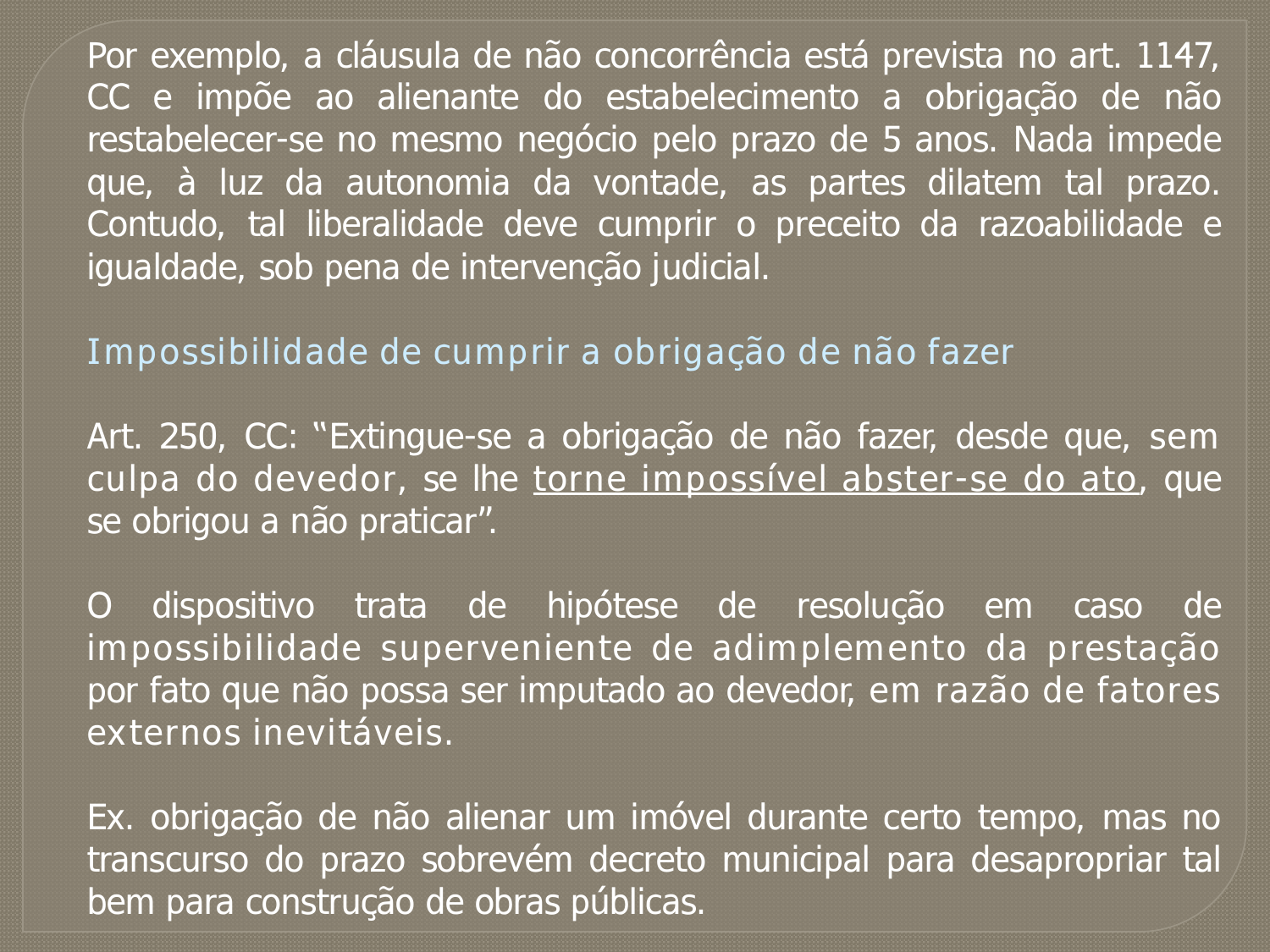

Por exemplo, a cláusula de não concorrência está prevista no art. 1147, CC e impõe ao alienante do estabelecimento a obrigação de não restabelecer-se no mesmo negócio pelo prazo de 5 anos. Nada impede que, à luz da autonomia da vontade, as partes dilatem tal prazo. Contudo, tal liberalidade deve cumprir o preceito da razoabilidade e igualdade, sob pena de intervenção judicial.

Impossibilidade de cumprir a obrigação de não fazer

Art. 250, CC: “Extingue-se a obrigação de não fazer, desde que, sem culpa do devedor, se lhe torne impossível abster-se do ato, que se obrigou a não praticar”.

O dispositivo trata de hipótese de resolução em caso de impossibilidade superveniente de adimplemento da prestação por fato que não possa ser imputado ao devedor, em razão de fatores externos inevitáveis.

Ex. obrigação de não alienar um imóvel durante certo tempo, mas no transcurso do prazo sobrevém decreto municipal para desapropriar tal bem para construção de obras públicas.